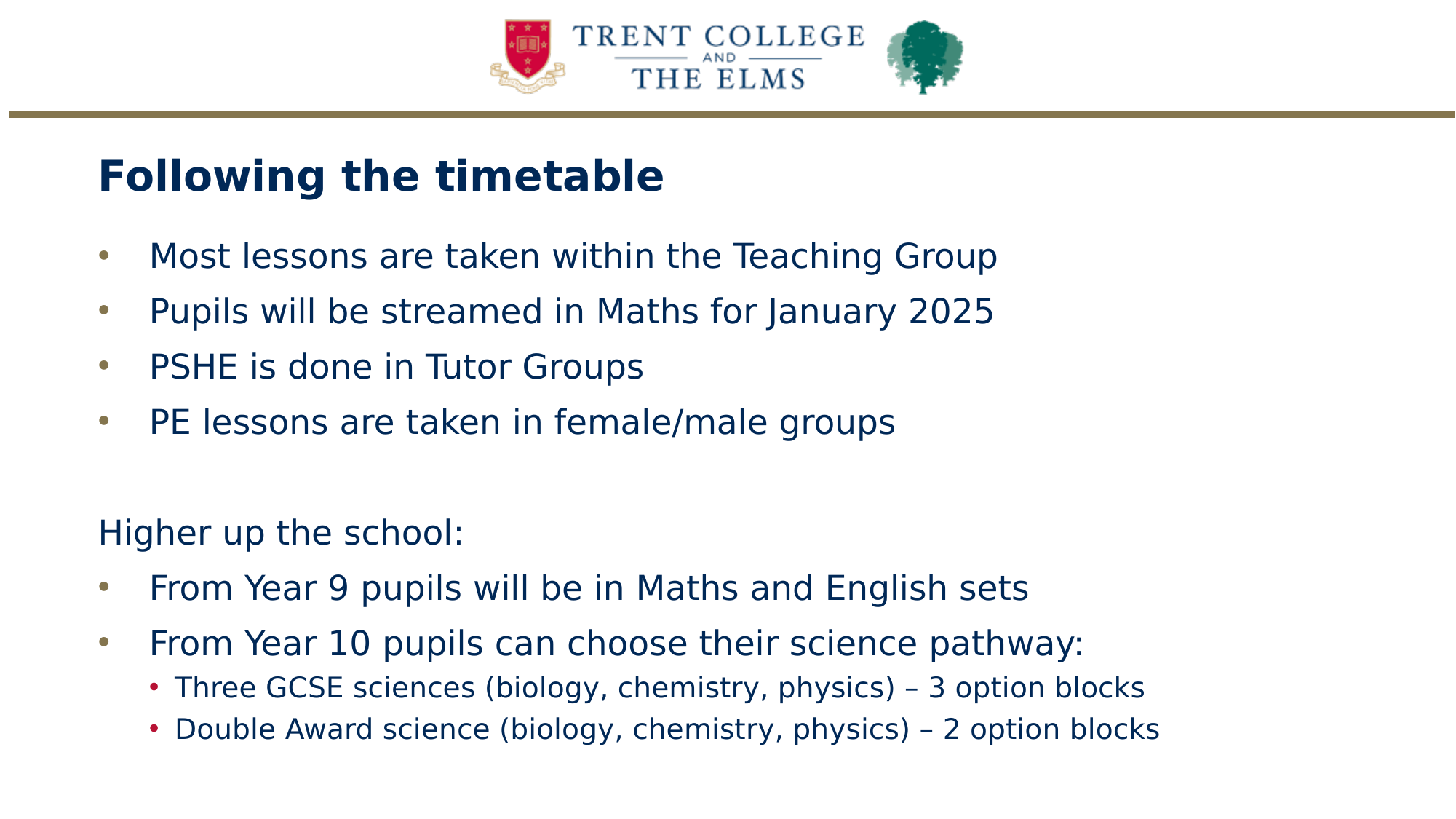

Following the timetable
Most lessons are taken within the Teaching Group
Pupils will be streamed in Maths for January 2025
PSHE is done in Tutor Groups
PE lessons are taken in female/male groups

Higher up the school:
From Year 9 pupils will be in Maths and English sets
From Year 10 pupils can choose their science pathway:
Three GCSE sciences (biology, chemistry, physics) – 3 option blocks
Double Award science (biology, chemistry, physics) – 2 option blocks